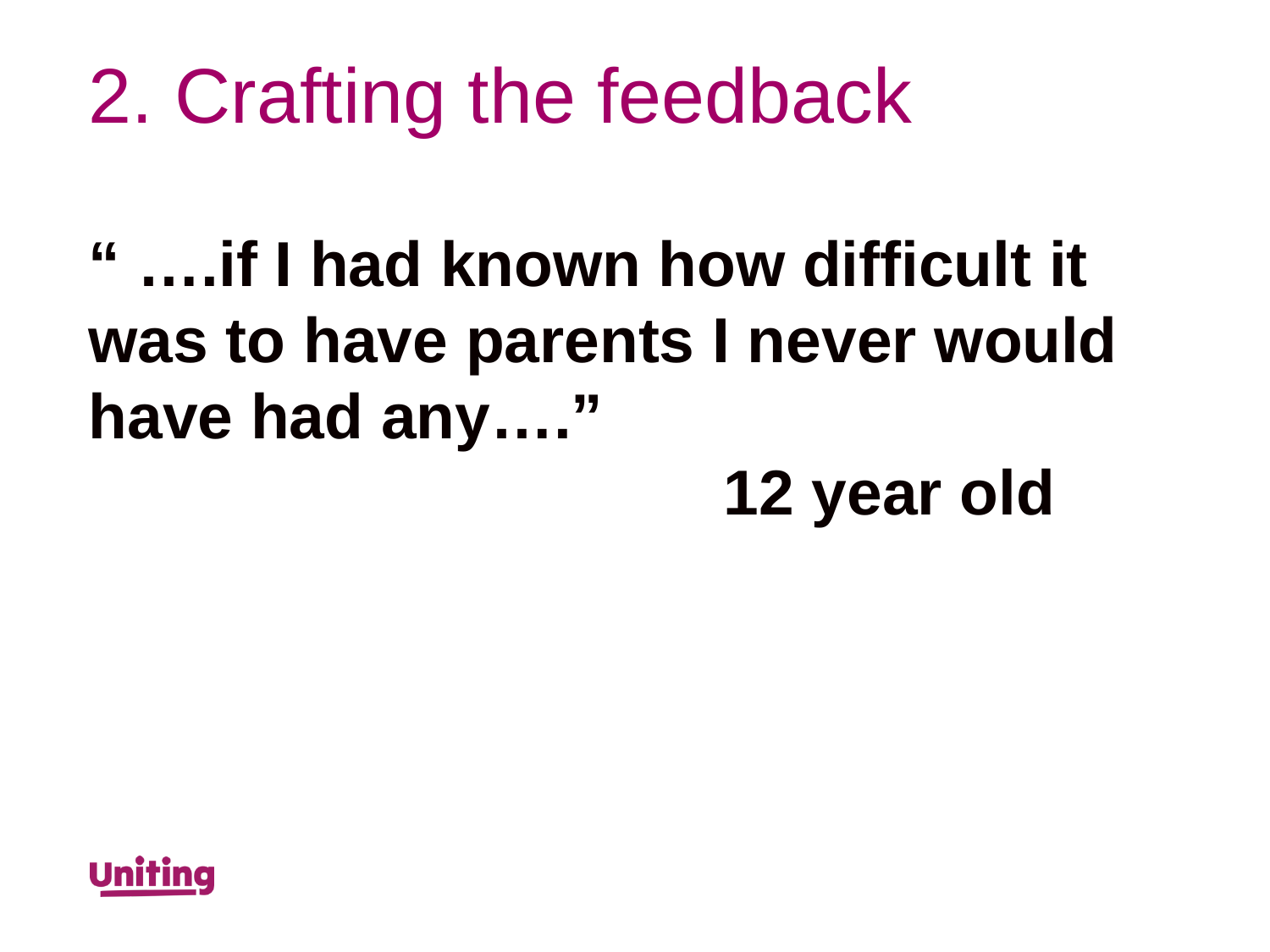

# 2. Crafting the feedback
“ ….if I had known how difficult it was to have parents I never would have had any….”
					12 year old